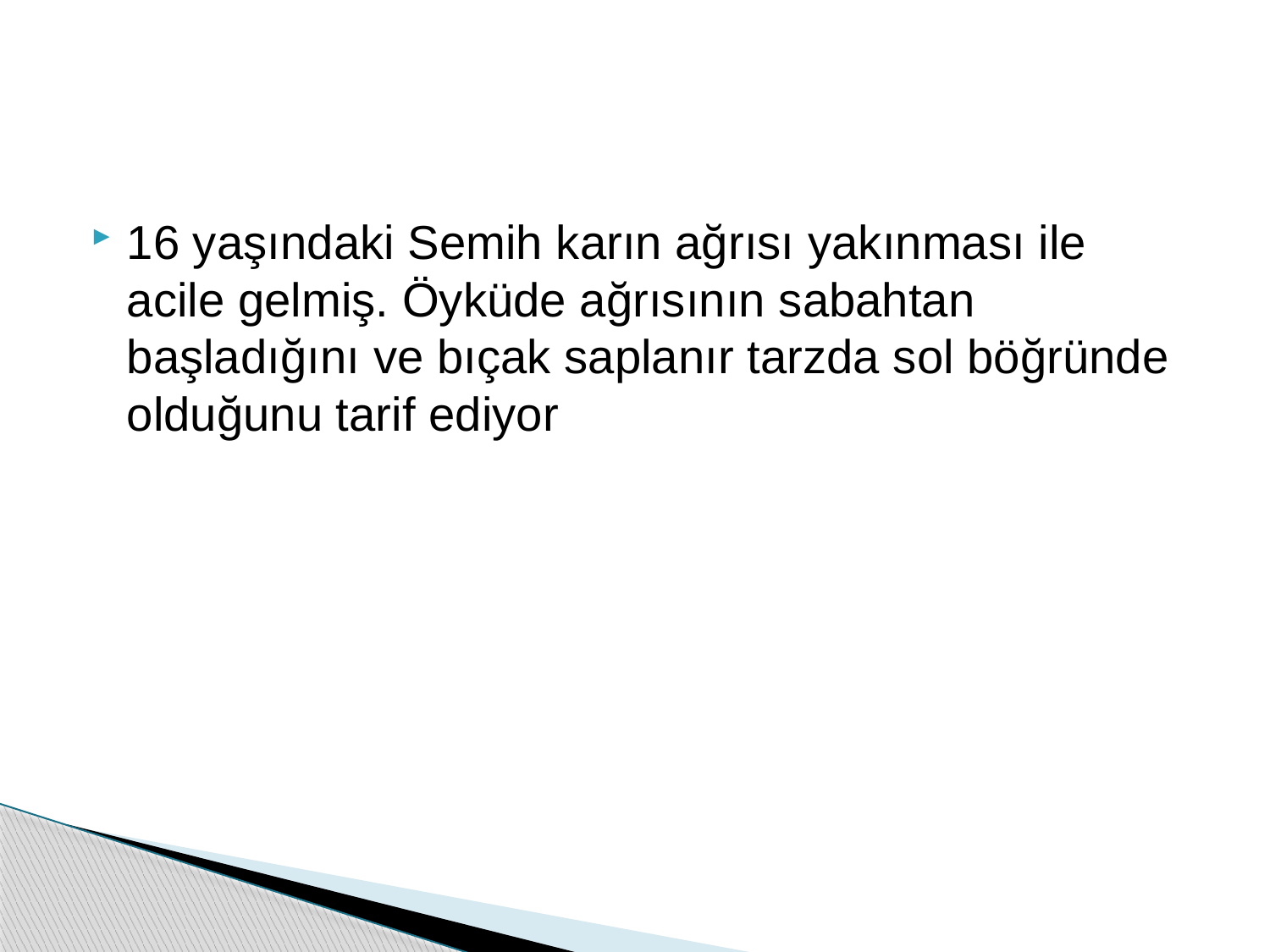

#
16 yaşındaki Semih karın ağrısı yakınması ile acile gelmiş. Öyküde ağrısının sabahtan başladığını ve bıçak saplanır tarzda sol böğründe olduğunu tarif ediyor